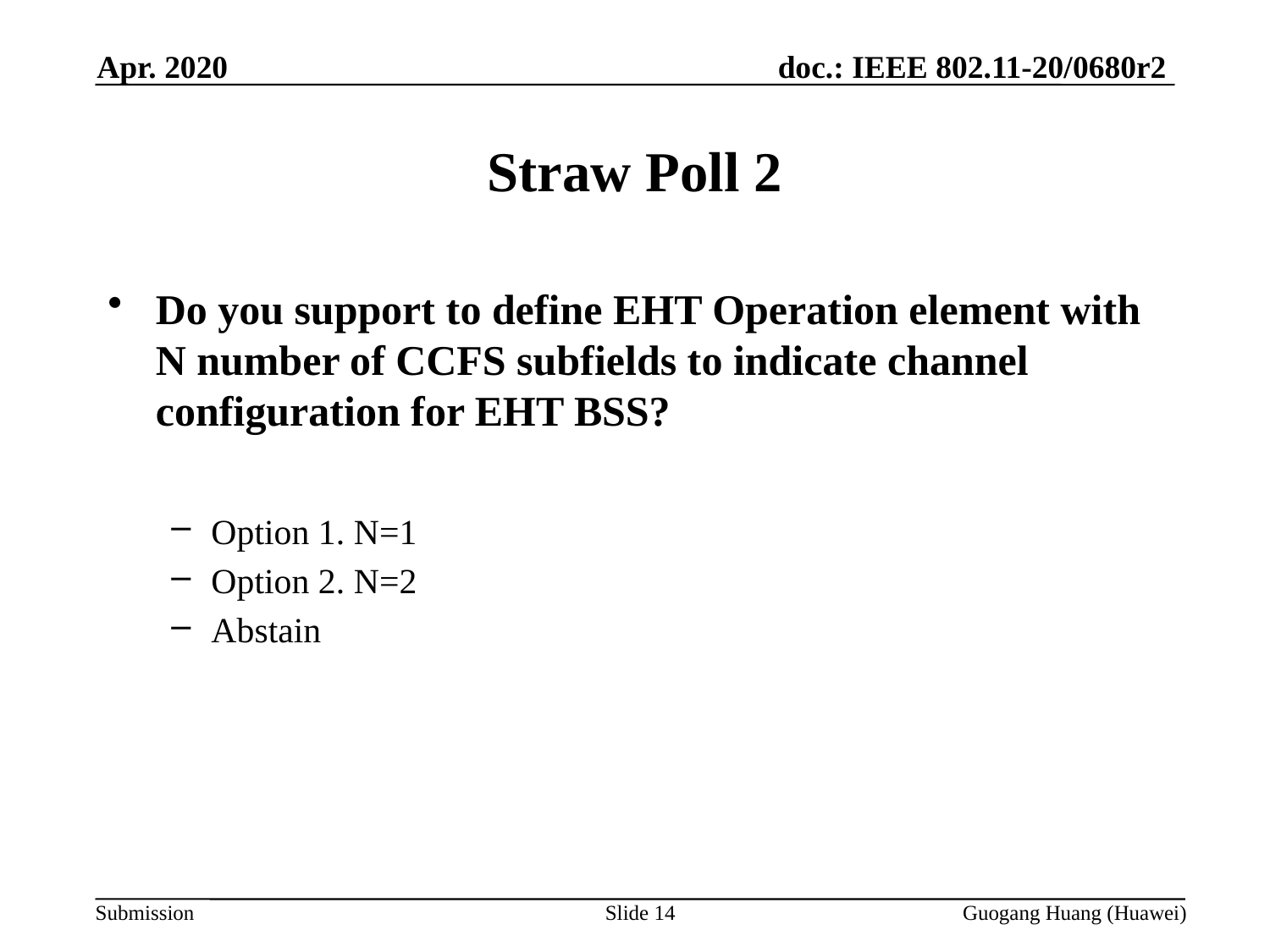

Apr. 2020
Straw Poll 2
Do you support to define EHT Operation element with N number of CCFS subfields to indicate channel configuration for EHT BSS?

Option 1. N=1
Option 2. N=2
Abstain

Slide 14
Guogang Huang (Huawei)